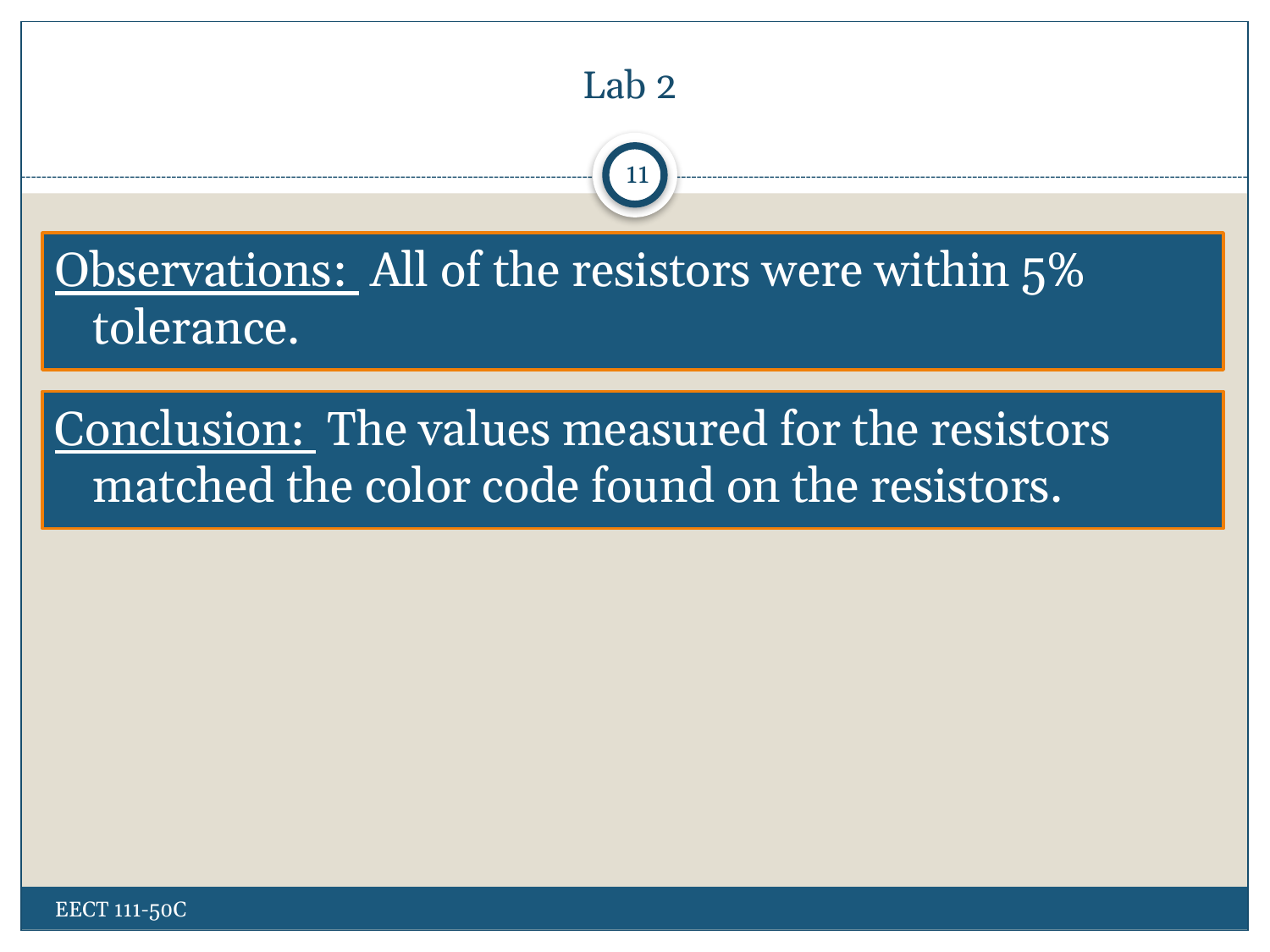

# Lab 2
11
Observations:  All of the resistors were within 5% tolerance.
Conclusion:  The values measured for the resistors matched the color code found on the resistors.
EECT 111-50C